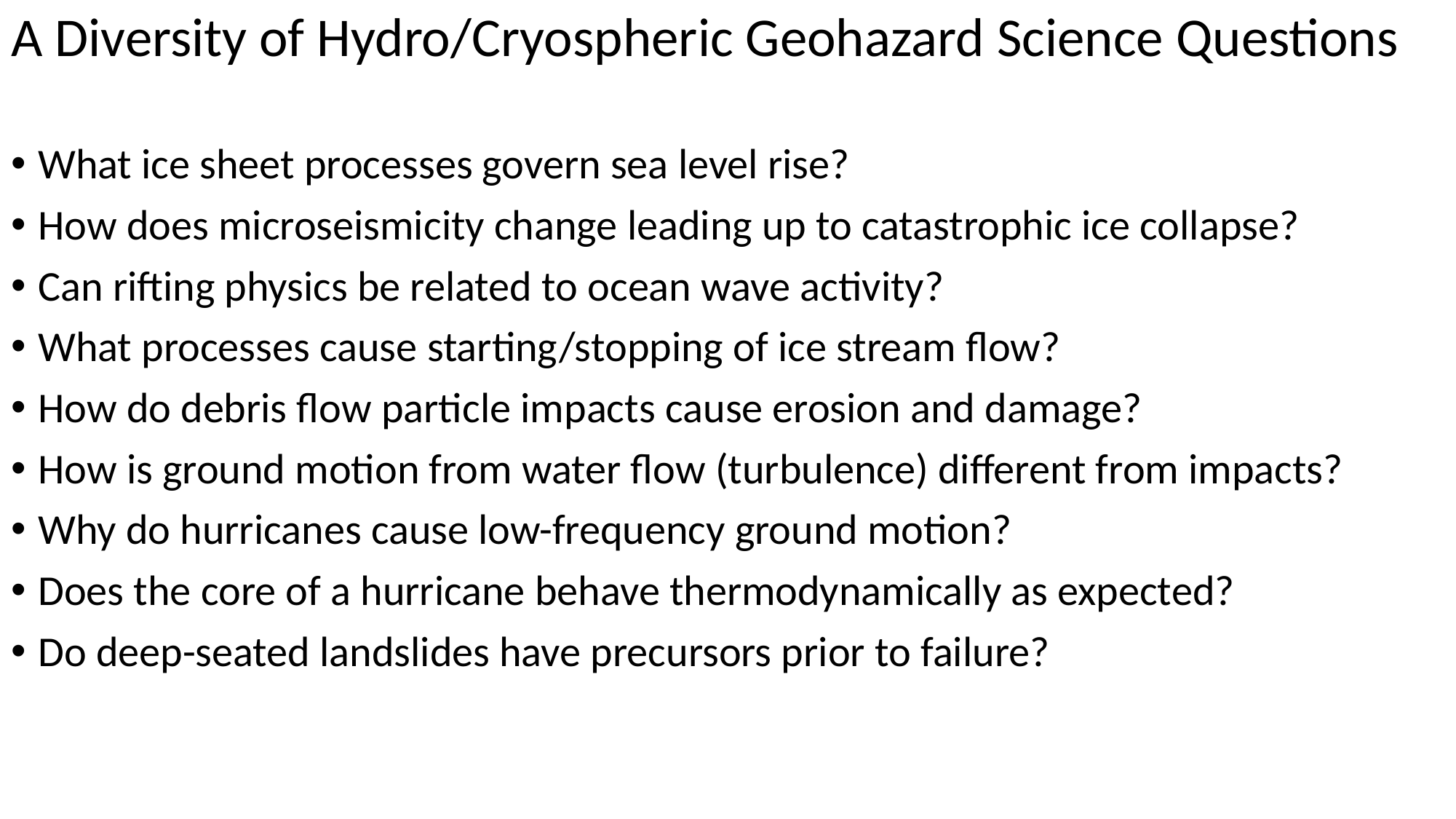

# A Diversity of Hydro/Cryospheric Geohazard Science Questions
What ice sheet processes govern sea level rise?
How does microseismicity change leading up to catastrophic ice collapse?
Can rifting physics be related to ocean wave activity?
What processes cause starting/stopping of ice stream flow?
How do debris flow particle impacts cause erosion and damage?
How is ground motion from water flow (turbulence) different from impacts?
Why do hurricanes cause low-frequency ground motion?
Does the core of a hurricane behave thermodynamically as expected?
Do deep-seated landslides have precursors prior to failure?